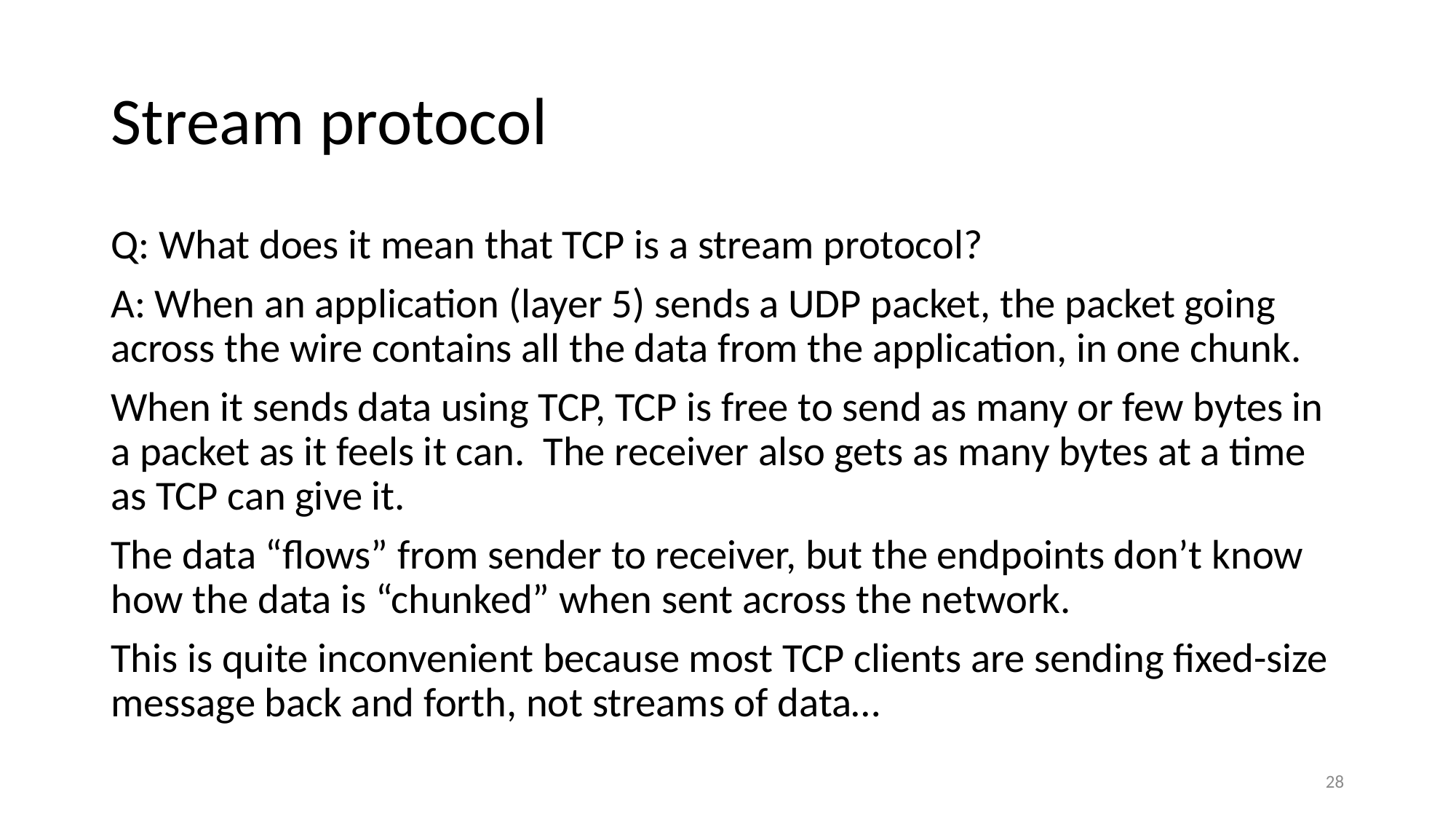

# Stream protocol
Q: What does it mean that TCP is a stream protocol?
A: When an application (layer 5) sends a UDP packet, the packet going across the wire contains all the data from the application, in one chunk.
When it sends data using TCP, TCP is free to send as many or few bytes in a packet as it feels it can.  The receiver also gets as many bytes at a time as TCP can give it.
The data “flows” from sender to receiver, but the endpoints don’t know how the data is “chunked” when sent across the network.
This is quite inconvenient because most TCP clients are sending fixed-size message back and forth, not streams of data…
28